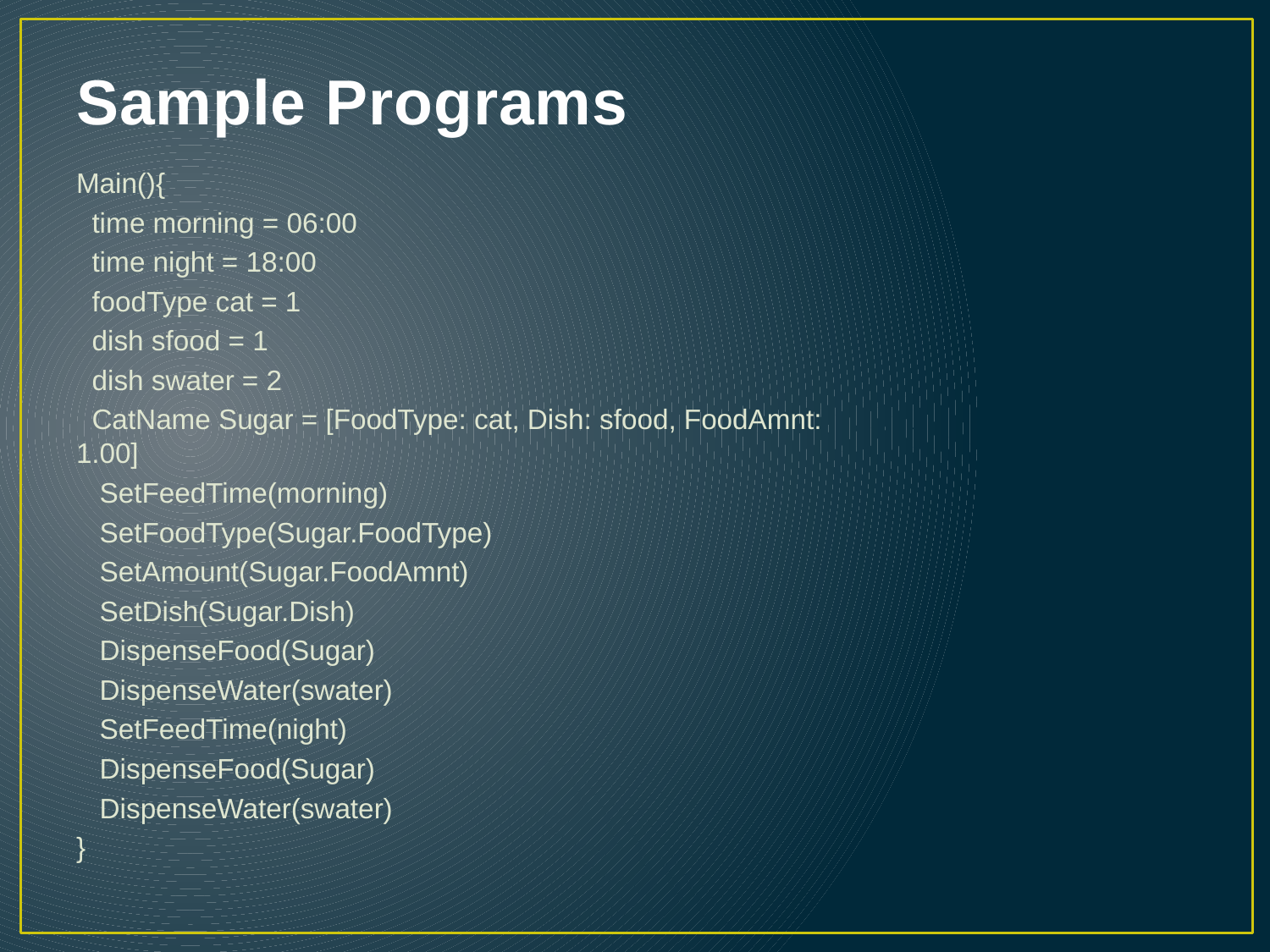

# Sample Programs
Main(){
  time morning = 06:00
  time night = 18:00
  foodType cat = 1
  dish sfood = 1
  dish swater = 2
  CatName Sugar = [FoodType: cat, Dish: sfood, FoodAmnt: 1.00]
   SetFeedTime(morning)
   SetFoodType(Sugar.FoodType)
   SetAmount(Sugar.FoodAmnt)
   SetDish(Sugar.Dish)
   DispenseFood(Sugar)
   DispenseWater(swater)
   SetFeedTime(night)
   DispenseFood(Sugar)
   DispenseWater(swater)
}